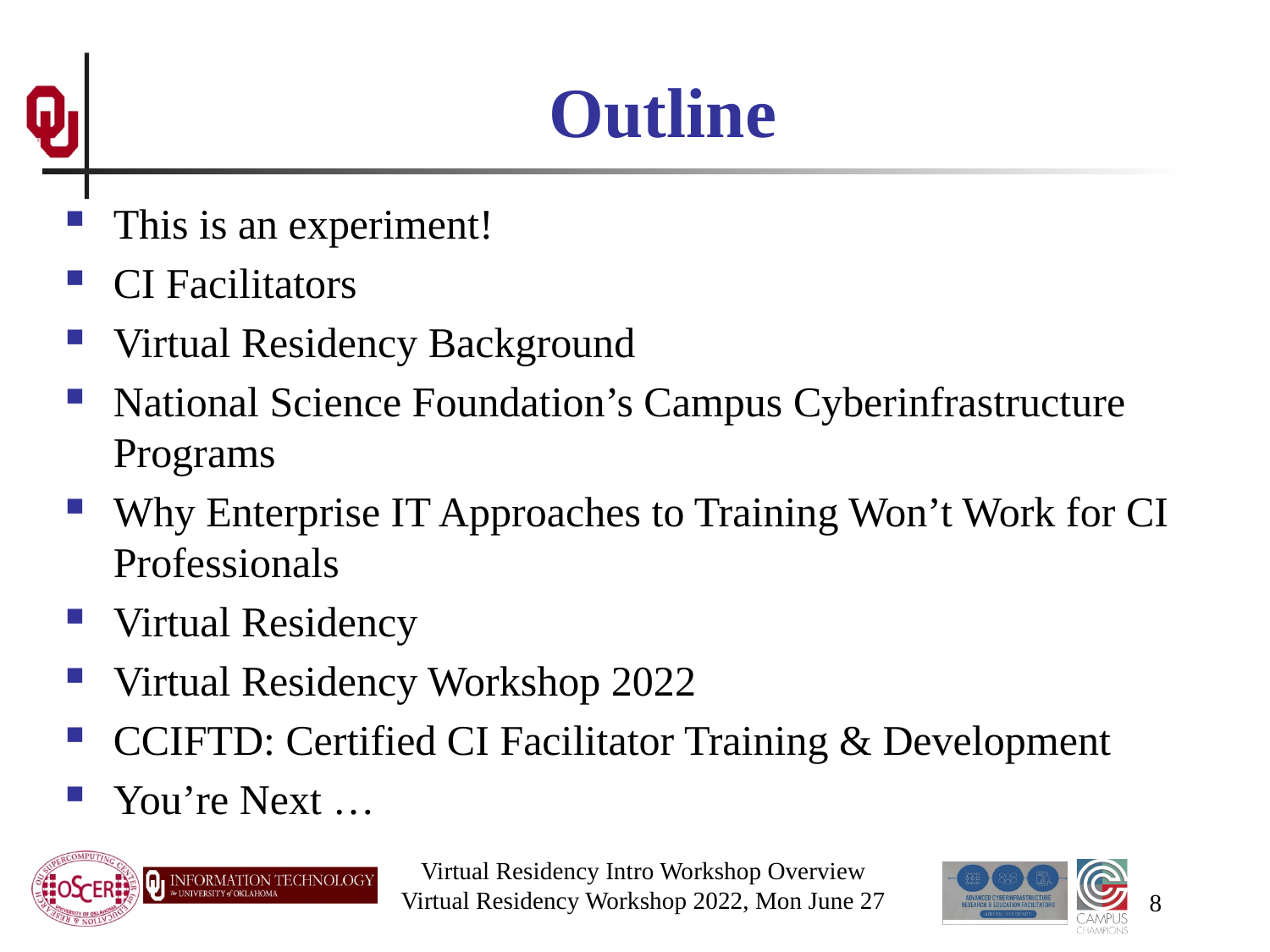

# Outline
This is an experiment!
CI Facilitators
Virtual Residency Background
National Science Foundation’s Campus Cyberinfrastructure Programs
Why Enterprise IT Approaches to Training Won’t Work for CI Professionals
Virtual Residency
Virtual Residency Workshop 2022
CCIFTD: Certified CI Facilitator Training & Development
You’re Next …

http://www.oscer.ou.edu/virtualresidency2022/         virtualresidency2022@gmail.com

Virtual Residency Intro Workshop Overview
Virtual Residency Workshop 2022, Mon June 27
8